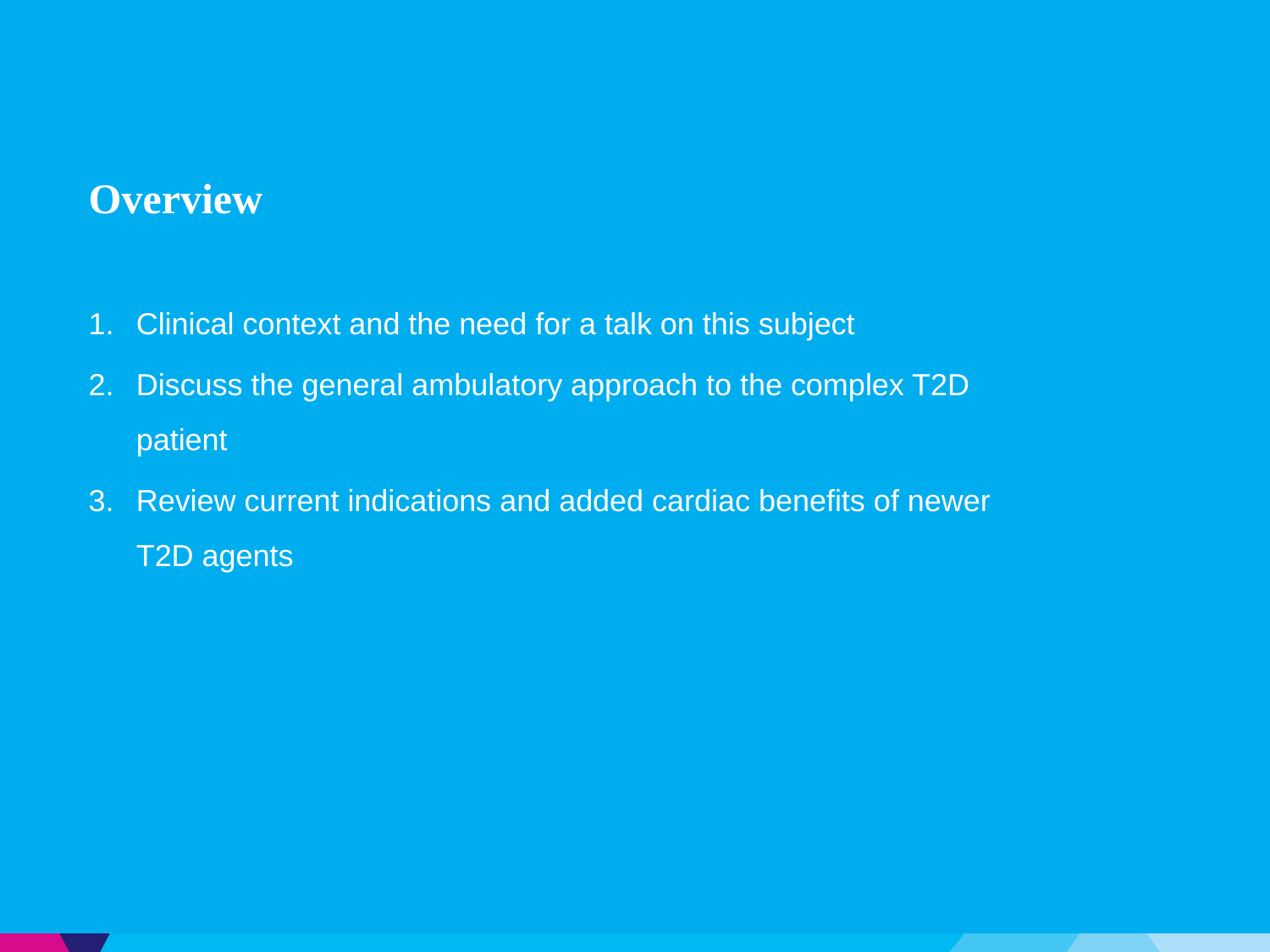

# Overview
Clinical context and the need for a talk on this subject
Discuss the general ambulatory approach to the complex T2D patient
Review current indications and added cardiac benefits of newer T2D agents